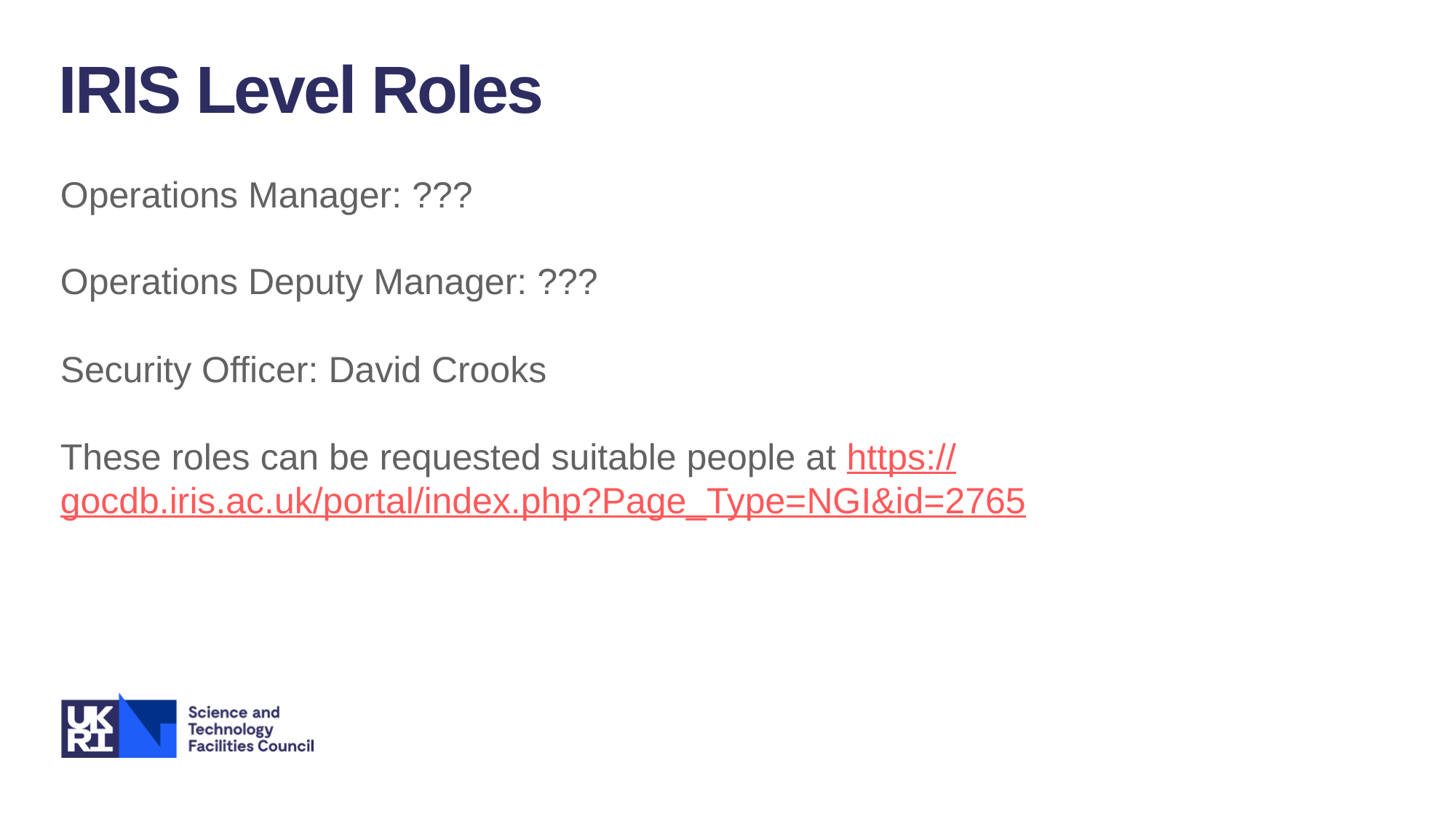

IRIS Level Roles
Operations Manager: ???

Operations Deputy Manager: ???

Security Officer: David Crooks

These roles can be requested suitable people at https://gocdb.iris.ac.uk/portal/index.php?Page_Type=NGI&id=2765